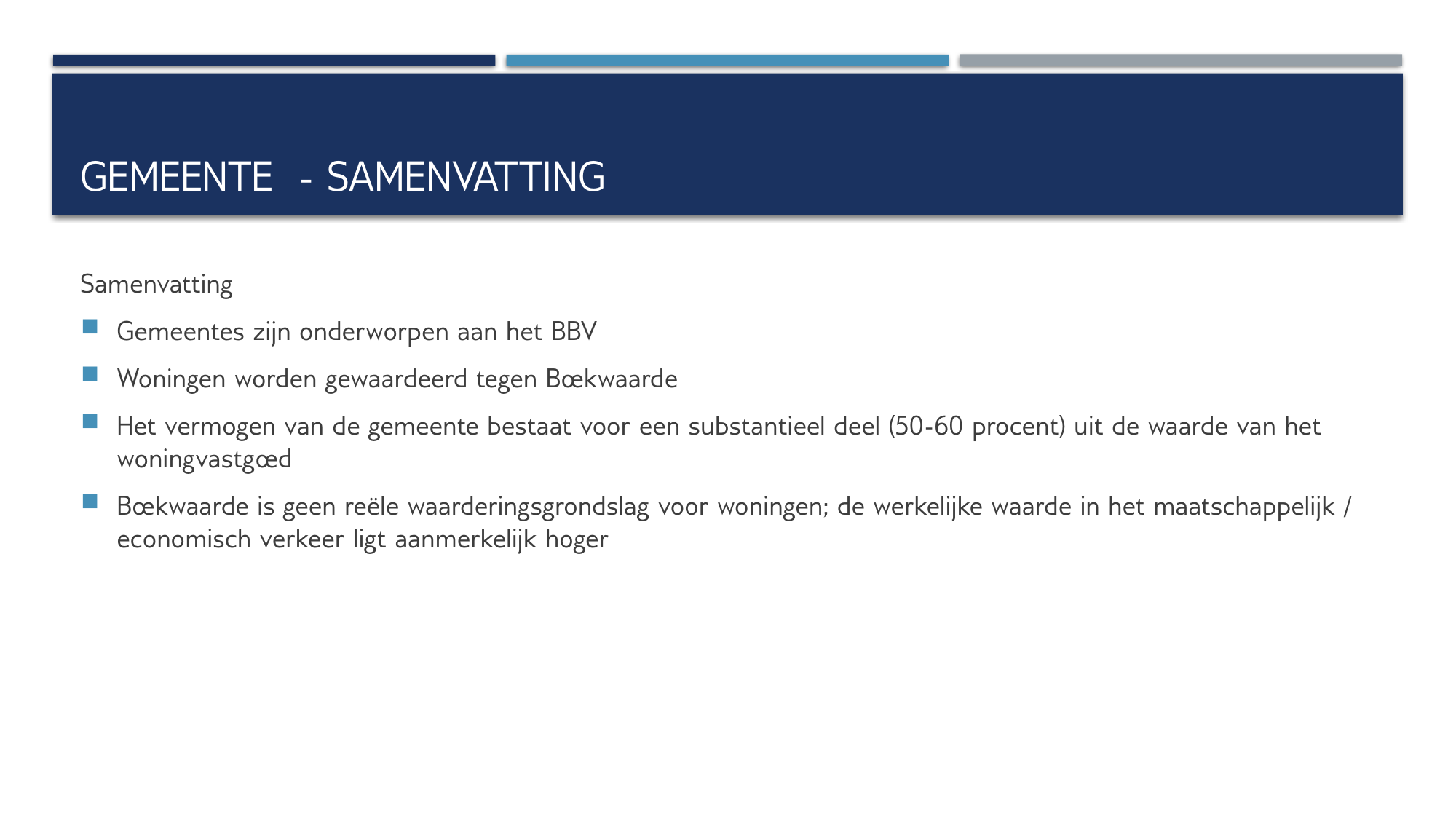

# Gemeente	- Samenvatting
Samenvatting
Gemeentes zijn onderworpen aan het BBV
Woningen worden gewaardeerd tegen Boekwaarde
Het vermogen van de gemeente bestaat voor een substantieel deel (50-60 procent) uit de waarde van het woningvastgoed
Boekwaarde is geen reële waarderingsgrondslag voor woningen; de werkelijke waarde in het maatschappelijk / economisch verkeer ligt aanmerkelijk hoger